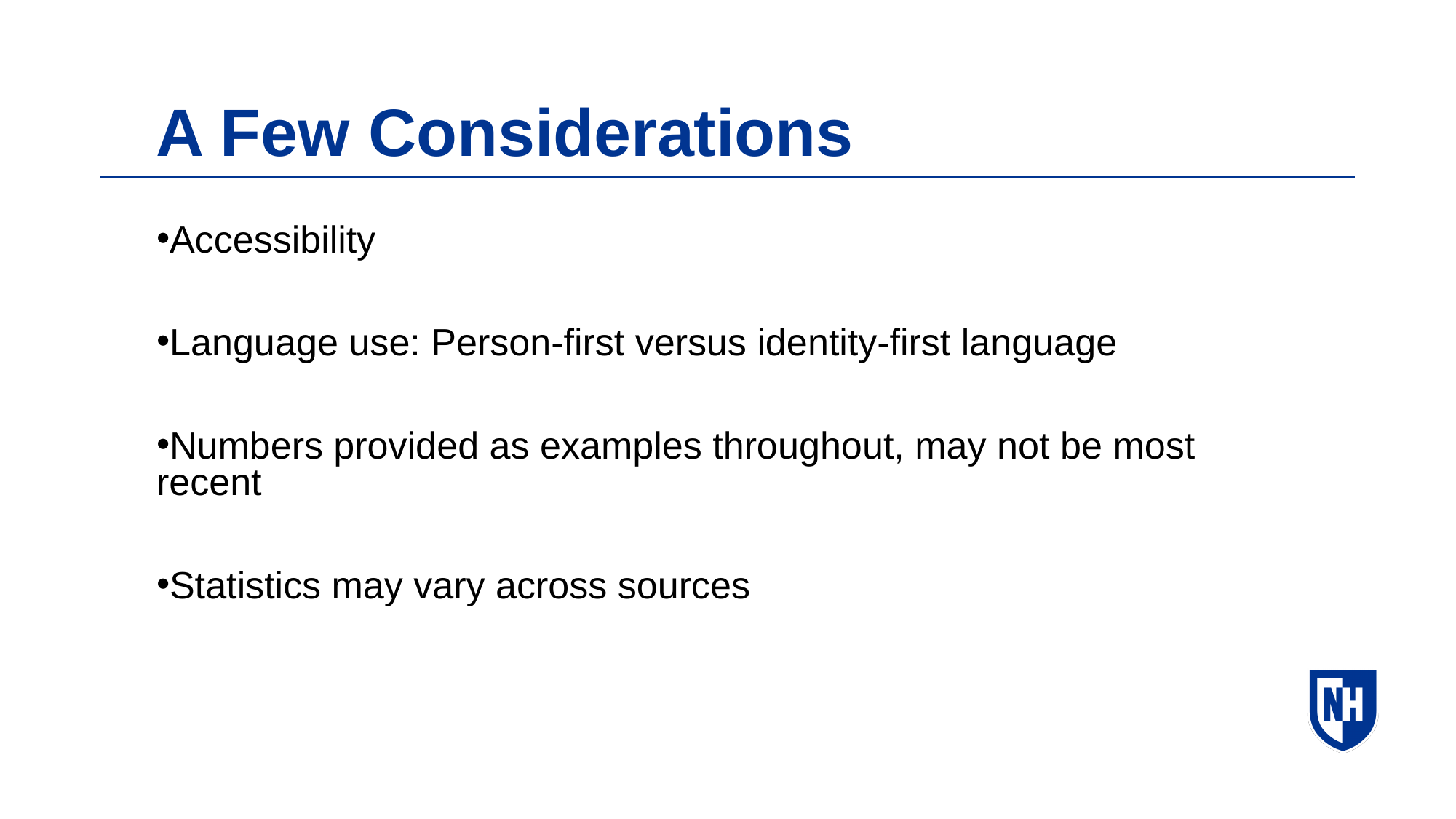

# A Few Considerations
Accessibility

Language use: Person-first versus identity-first language

Numbers provided as examples throughout, may not be most recent

Statistics may vary across sources